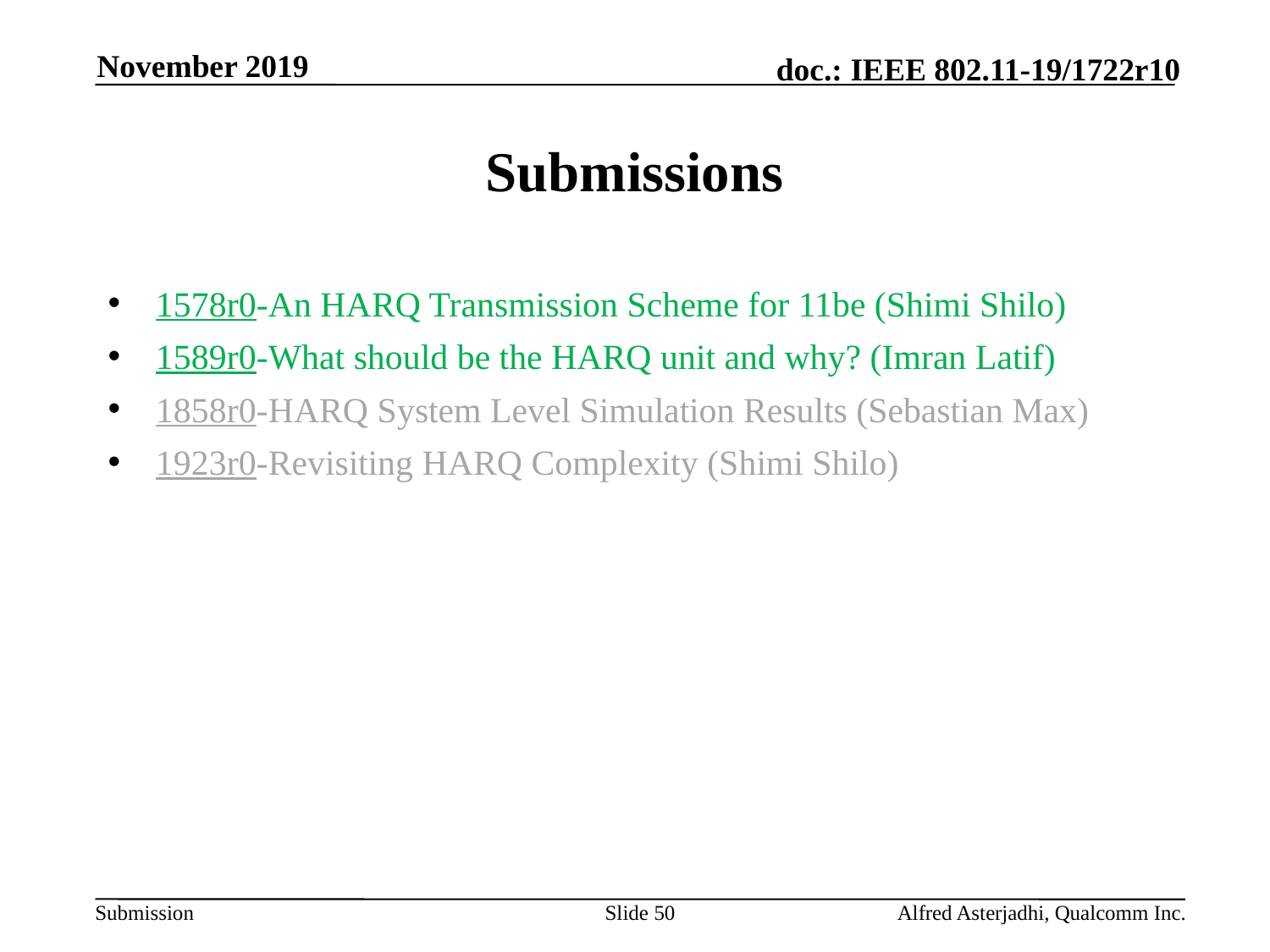

November 2019
# Submissions
1578r0-An HARQ Transmission Scheme for 11be (Shimi Shilo)
1589r0-What should be the HARQ unit and why? (Imran Latif)
1858r0-HARQ System Level Simulation Results (Sebastian Max)
1923r0-Revisiting HARQ Complexity (Shimi Shilo)

Slide 50
Alfred Asterjadhi, Qualcomm Inc.